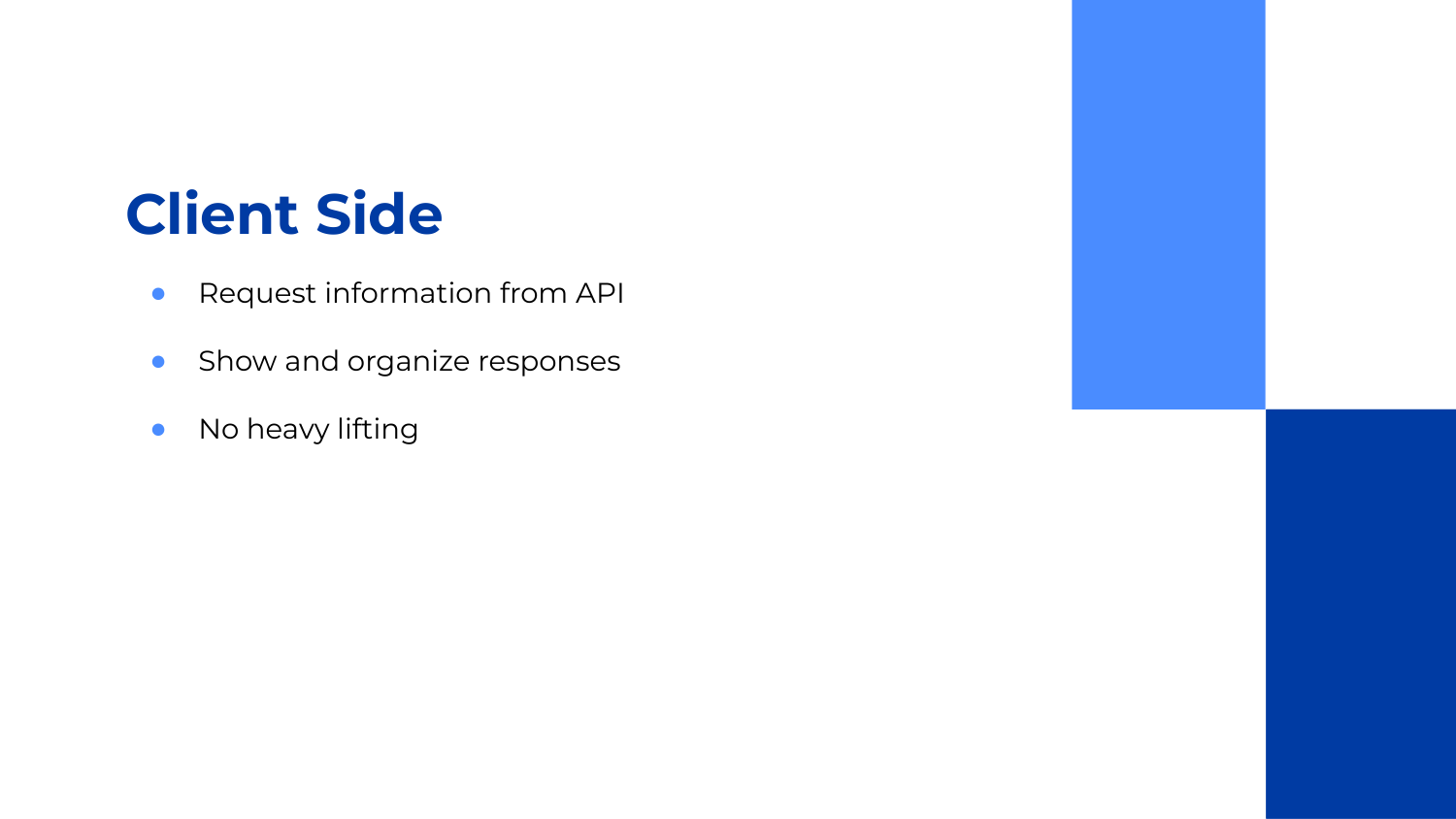

# Client Side
Request information from API

Show and organize responses
No heavy lifting